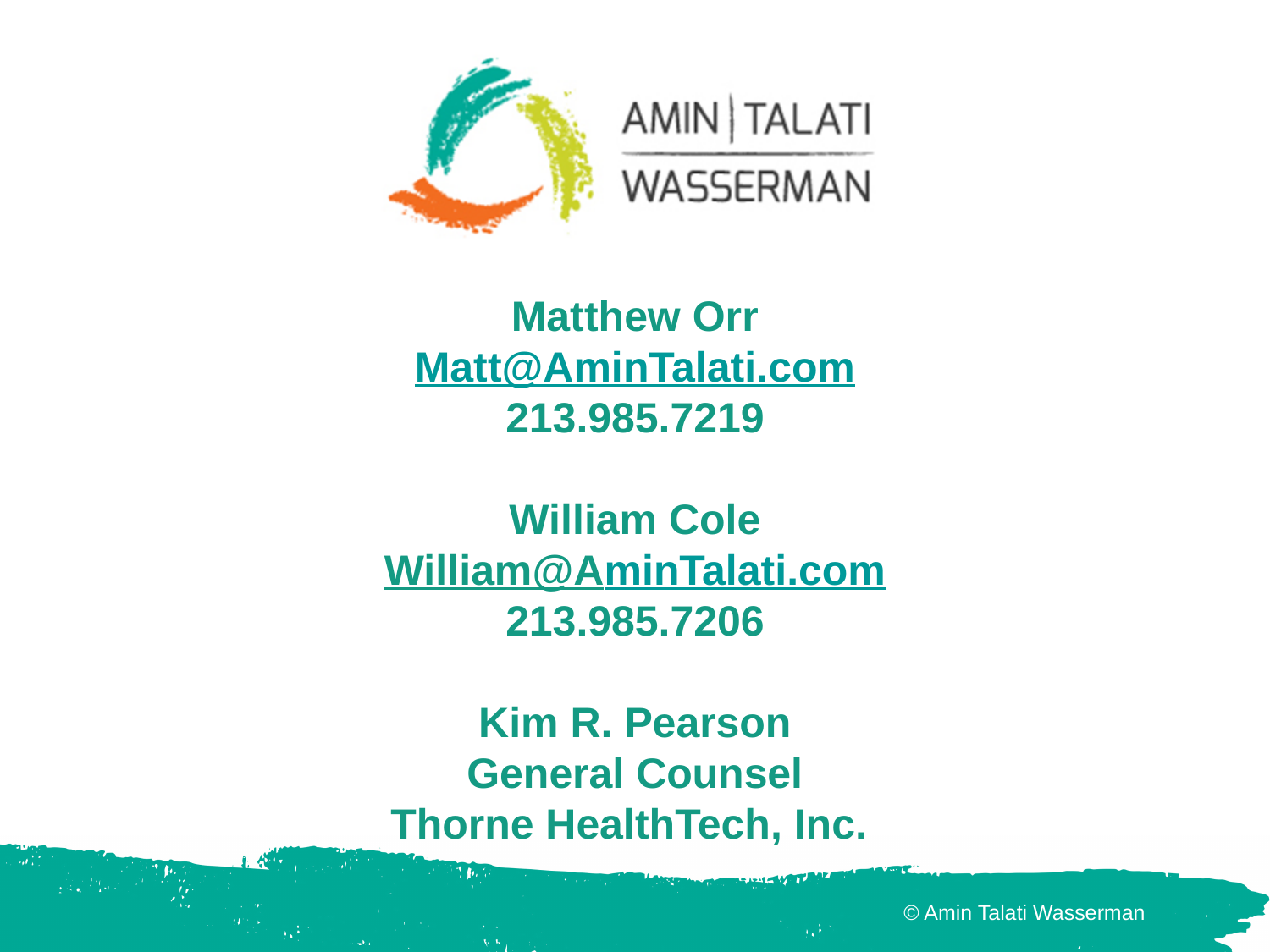

# Matthew Orr Matt@AminTalati.com 213.985.7219 William Cole William@AminTalati.com 213.985.7206 Kim R. Pearson General Counsel Thorne HealthTech, Inc.